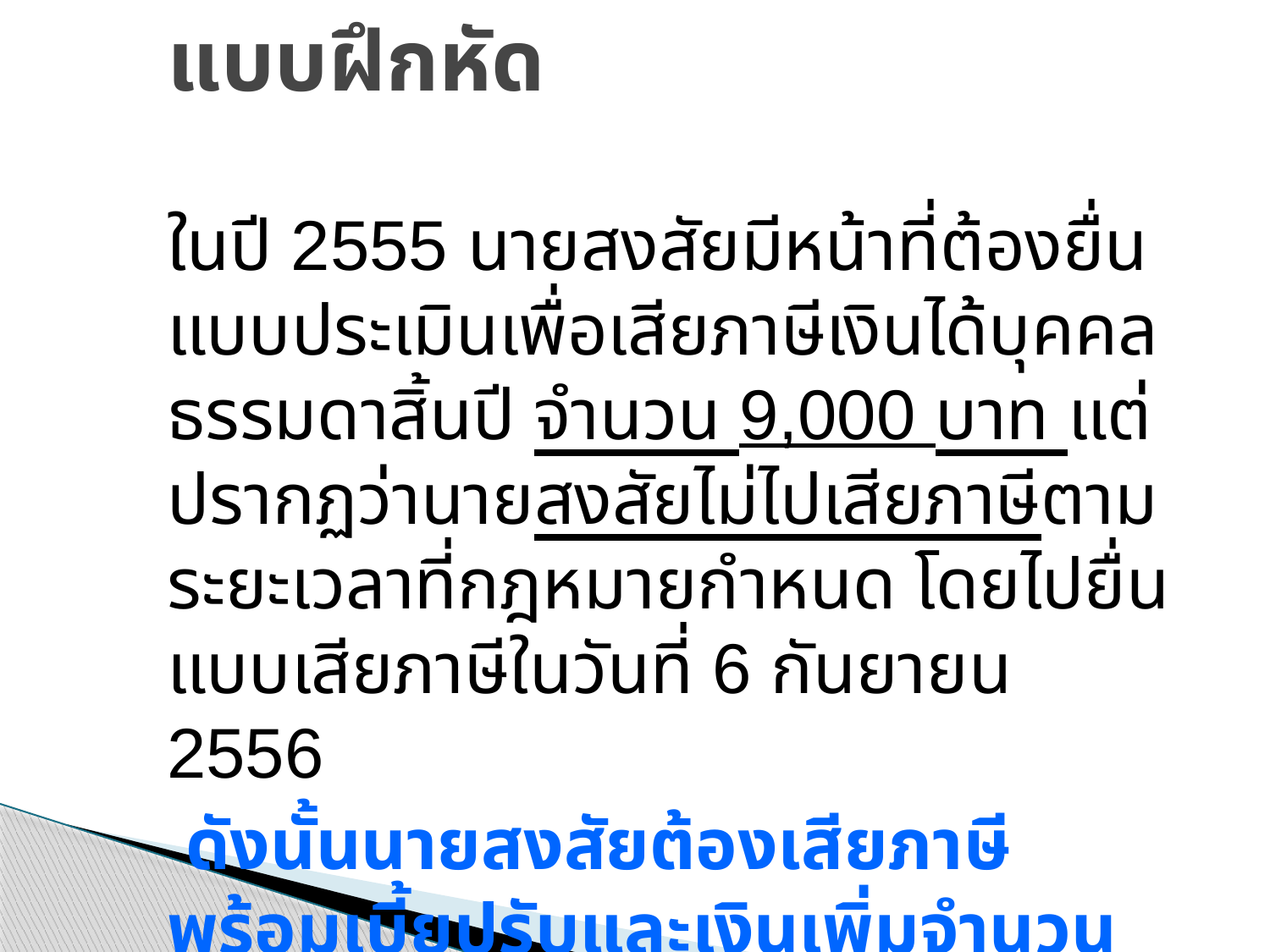

# แบบฝึกหัด
	ในปี 2555 นายสงสัยมีหน้าที่ต้องยื่นแบบประเมินเพื่อเสียภาษีเงินได้บุคคลธรรมดาสิ้นปี จำนวน 9,000 บาท แต่ปรากฏว่านายสงสัยไม่ไปเสียภาษีตามระยะเวลาที่กฎหมายกำหนด โดยไปยื่นแบบเสียภาษีในวันที่ 6 กันยายน 2556
	 ดังนั้นนายสงสัยต้องเสียภาษีพร้อมเบี้ยปรับและเงินเพิ่มจำนวนเท่าใด (แสดงวิธีการคำนวณ)